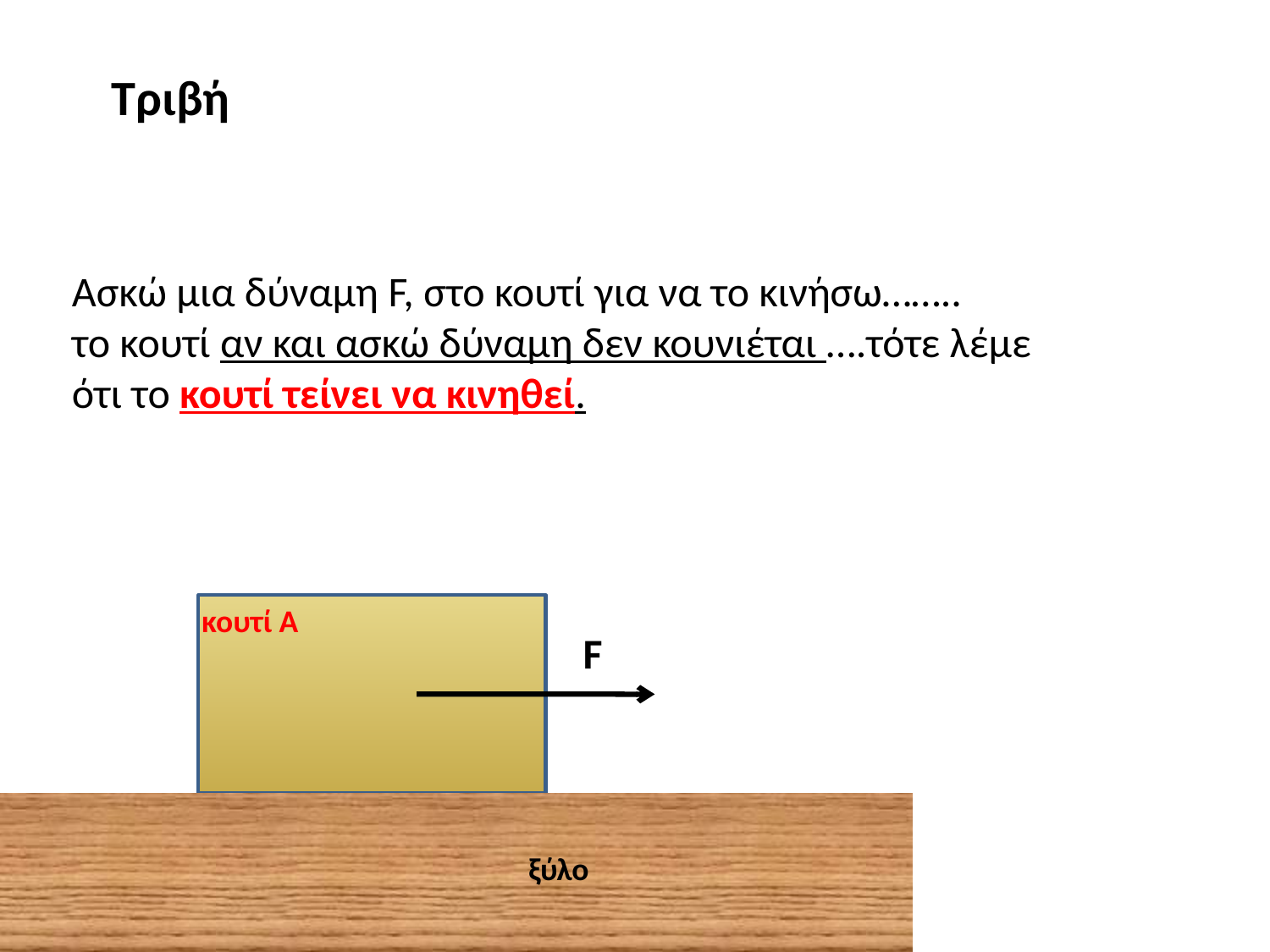

Τριβή
Ασκώ μια δύναμη F, στο κουτί για να το κινήσω……..
το κουτί αν και ασκώ δύναμη δεν κουνιέται ….τότε λέμε ότι το κουτί τείνει να κινηθεί.
κουτί Α

F

ξύλο